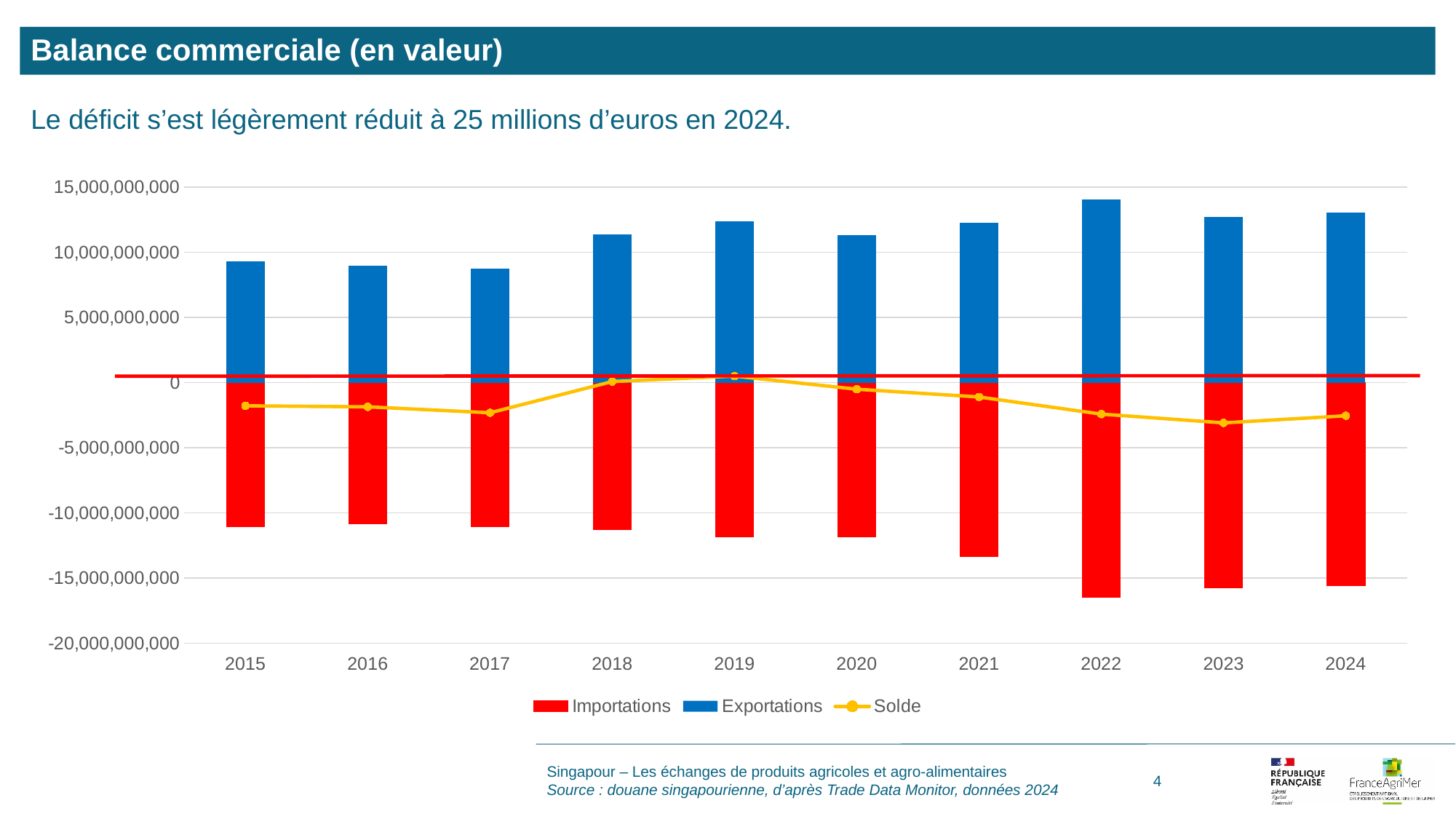

Balance commerciale (en valeur)
Le déficit s’est légèrement réduit à 25 millions d’euros en 2024.

### Chart

| Category | Valeurs | Importations | Exportations | Solde |
|---|---|---|---|---|
| 2015 | 0.0 | -11069160707.0 | 9293305406.0 | -1775855301.0 |
| 2016 | 0.0 | -10816241769.0 | 8959254050.0 | -1856987719.0 |
| 2017 | 0.0 | -11076857795.0 | 8766132281.0 | -2310725514.0 |
| 2018 | 0.0 | -11300740981.0 | 11384213748.0 | 83472767.0 |
| 2019 | 0.0 | -11861426182.0 | 12365810531.0 | 504384349.0 |
| 2020 | 0.0 | -11812935121.0 | 11307361135.0 | -505573986.0 |
| 2021 | 0.0 | -13354705517.0 | 12253501869.0 | -1101203648.0 |
| 2022 | 0.0 | -16455897448.0 | 14042128724.0 | -2413768724.0 |
| 2023 | 0.0 | -15778676479.0 | 12691606192.0 | -3087070287.0 |
| 2024 | 0.0 | -15582802102.0 | 13041496986.0 | -2541305116.0 |
Singapour – Les échanges de produits agricoles et agro-alimentaires
Source : douane singapourienne, d’après Trade Data Monitor, données 2024
4